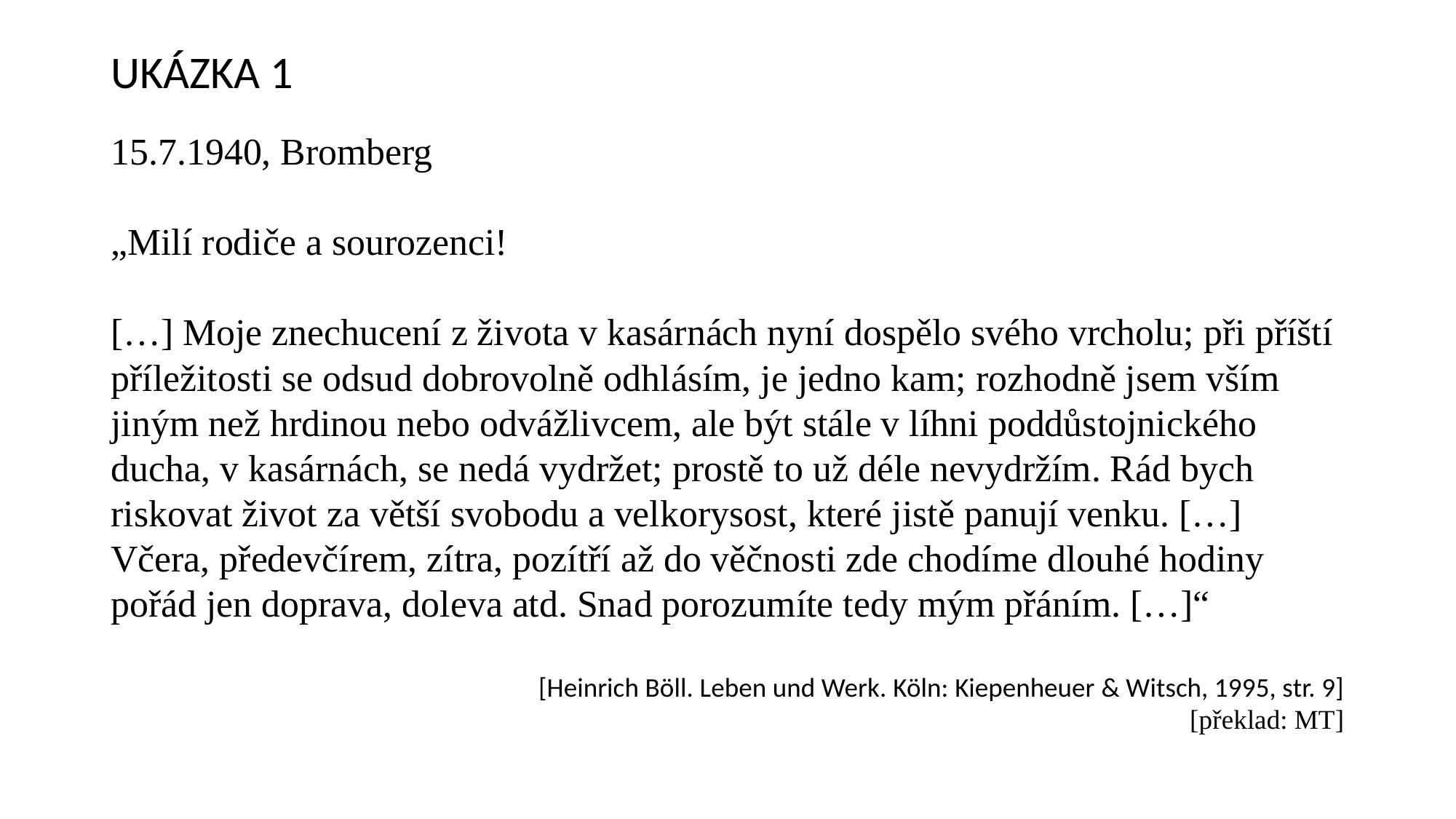

# UKÁZKA 1
15.7.1940, Bromberg

„Milí rodiče a sourozenci!

[…] Moje znechucení z života v kasárnách nyní dospělo svého vrcholu; při příští příležitosti se odsud dobrovolně odhlásím, je jedno kam; rozhodně jsem vším jiným než hrdinou nebo odvážlivcem, ale být stále v líhni poddůstojnického ducha, v kasárnách, se nedá vydržet; prostě to už déle nevydržím. Rád bych riskovat život za větší svobodu a velkorysost, které jistě panují venku. […]
Včera, předevčírem, zítra, pozítří až do věčnosti zde chodíme dlouhé hodiny pořád jen doprava, doleva atd. Snad porozumíte tedy mým přáním. […]“

[Heinrich Böll. Leben und Werk. Köln: Kiepenheuer & Witsch, 1995, str. 9]
[překlad: MT]